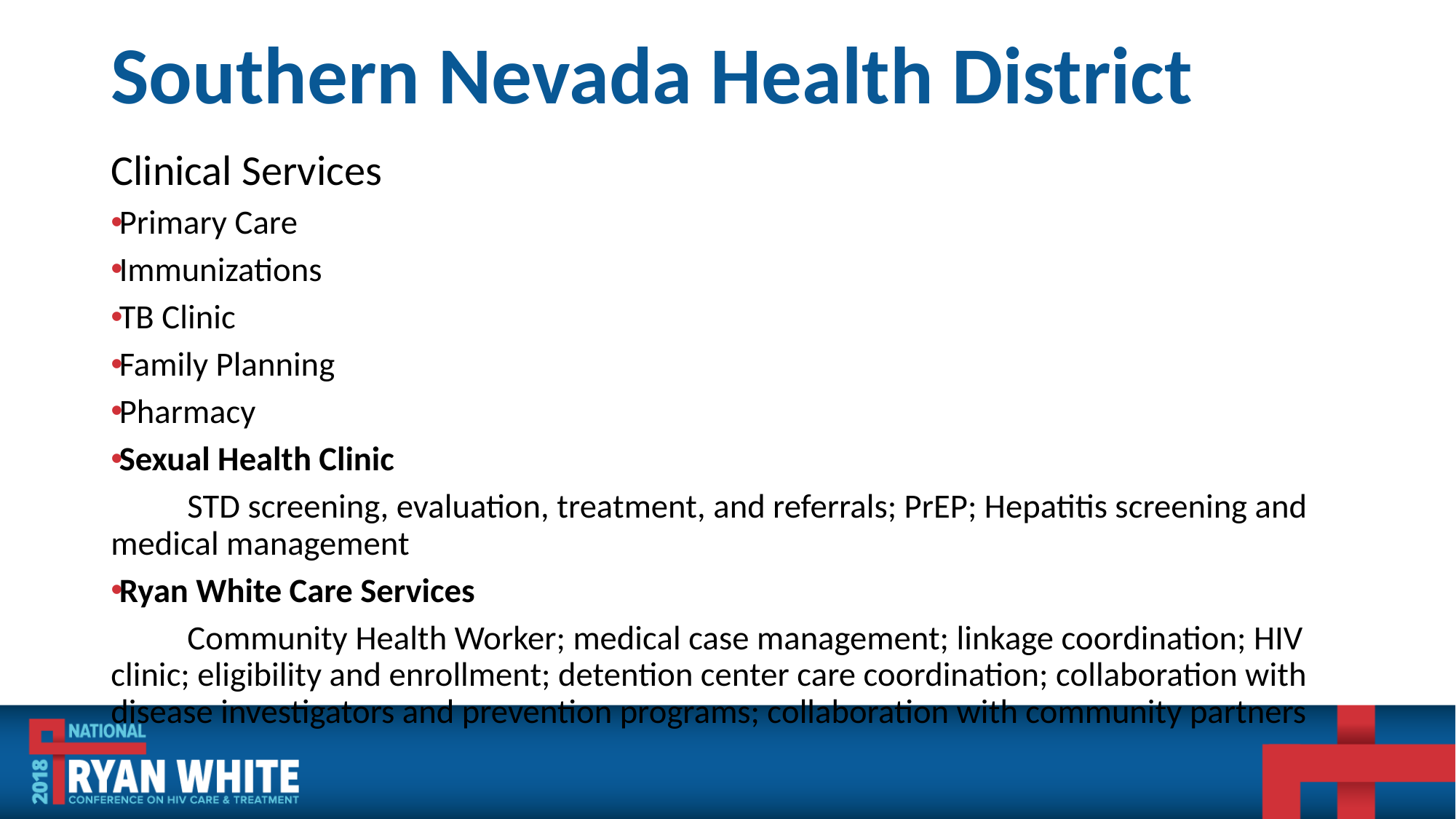

# Southern Nevada Health District
Clinical Services
Primary Care
Immunizations
TB Clinic
Family Planning
Pharmacy
Sexual Health Clinic
	STD screening, evaluation, treatment, and referrals; PrEP; Hepatitis screening and medical management
Ryan White Care Services
	Community Health Worker; medical case management; linkage coordination; HIV clinic; eligibility and enrollment; detention center care coordination; collaboration with disease investigators and prevention programs; collaboration with community partners